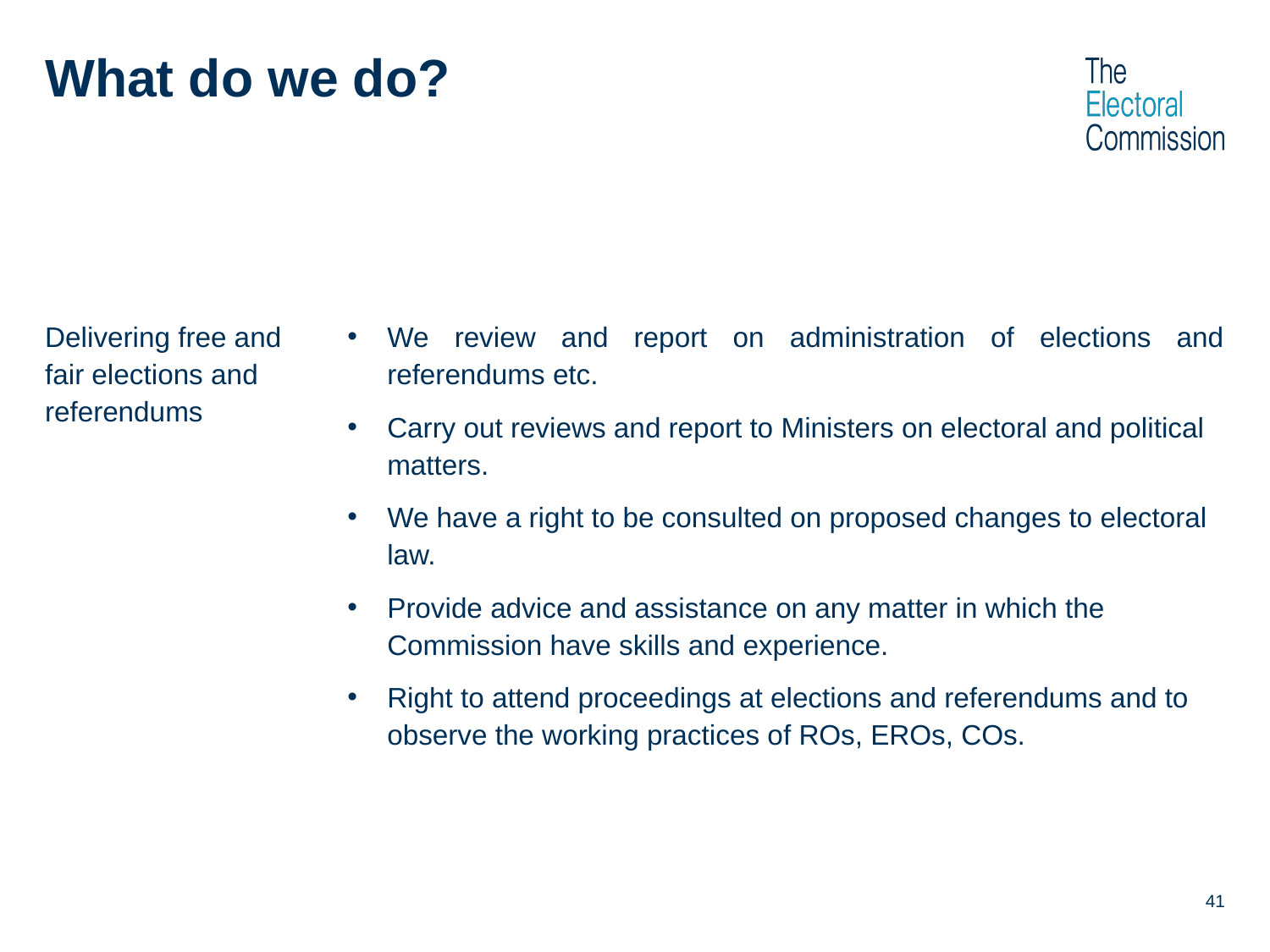

# What do we do?
Delivering free and fair elections and referendums

We review and report on administration of elections and referendums etc.
Carry out reviews and report to Ministers on electoral and political matters.
We have a right to be consulted on proposed changes to electoral law.
Provide advice and assistance on any matter in which the Commission have skills and experience.
Right to attend proceedings at elections and referendums and to observe the working practices of ROs, EROs, COs.